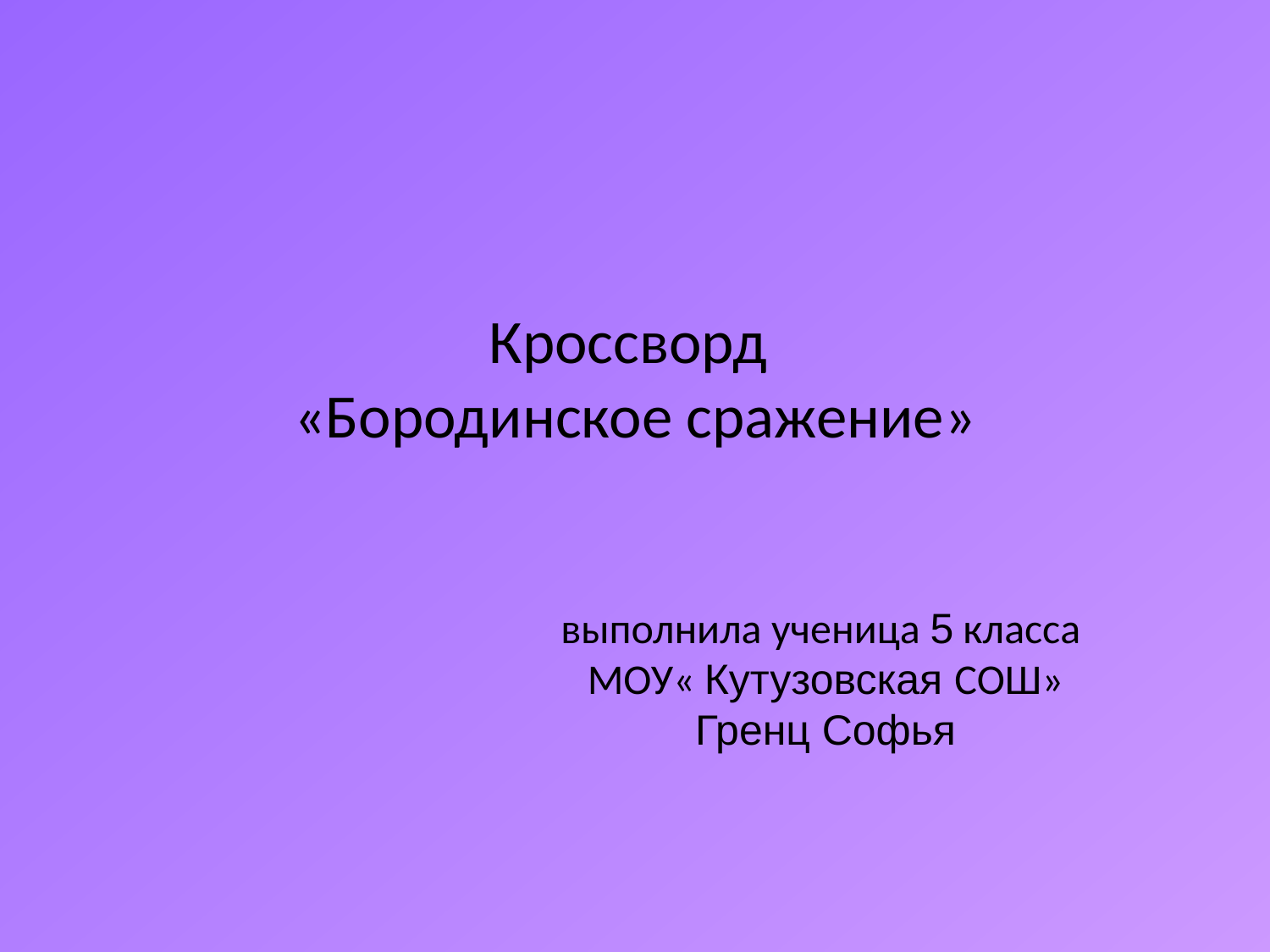

# Кроссворд «Бородинское сражение»
выполнила ученица 5 класса
МОУ« Кутузовская СОШ»
Гренц Софья